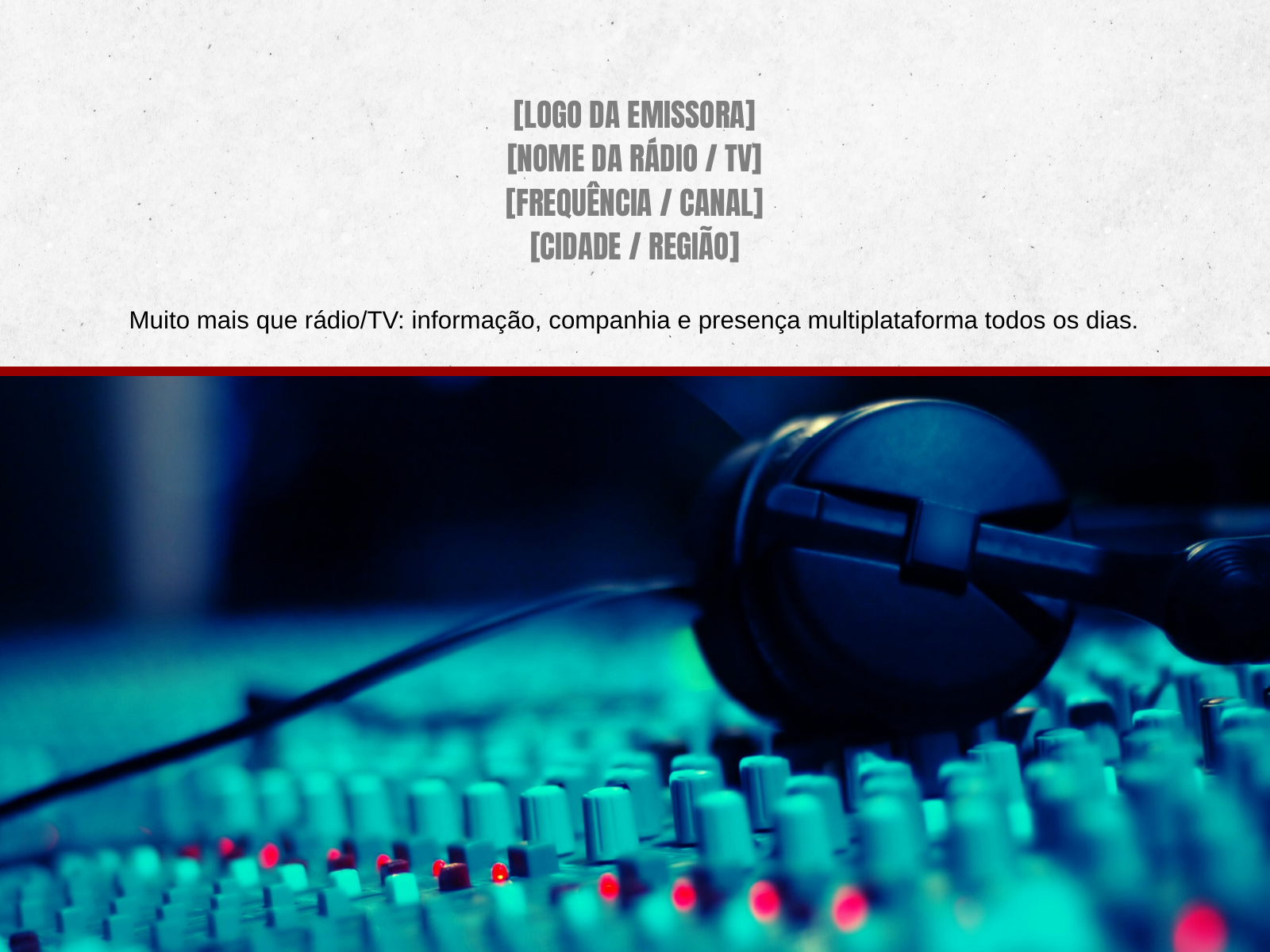

[LOGO DA EMISSORA]
[NOME DA RÁDIO / TV]
[FREQUÊNCIA / CANAL]
[CIDADE / REGIÃO]

Muito mais que rádio/TV: informação, companhia e presença multiplataforma todos os dias.